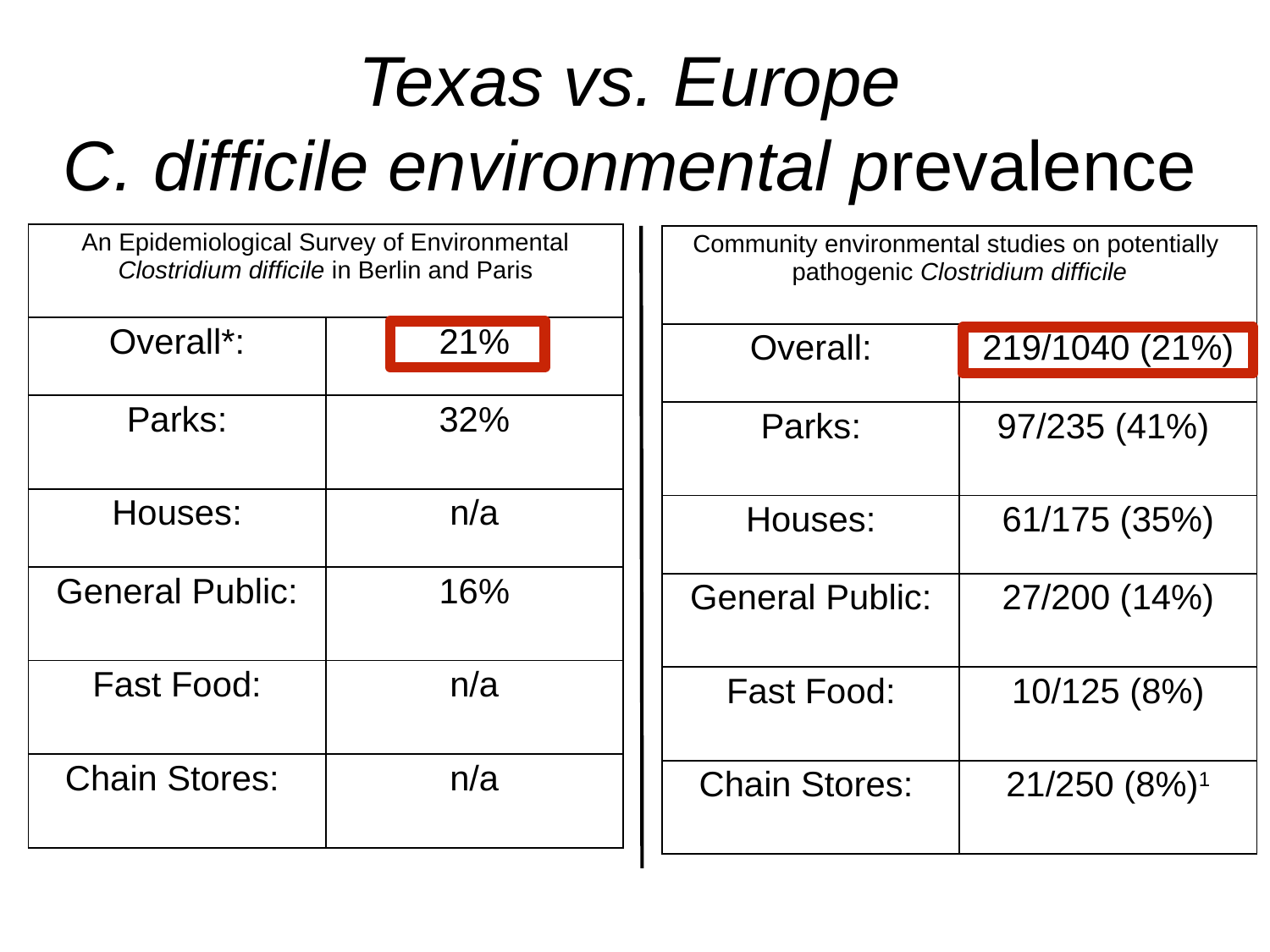

# Texas vs. Europe C. difficile environmental prevalence
| An Epidemiological Survey of Environmental Clostridium difficile in Berlin and Paris |  |
| --- | --- |
| Overall\*: | 21% |
| Parks: | 32% |
| Houses: | n/a |
| General Public: | 16% |
| Fast Food: | n/a |
| Chain Stores: | n/a |
| Community environmental studies on potentially pathogenic Clostridium difficile |  |
| --- | --- |
| Overall: | 219/1040 (21%) |
| Parks: | 97/235 (41%) |
| Houses: | 61/175 (35%) |
| General Public: | 27/200 (14%) |
| Fast Food: | 10/125 (8%) |
| Chain Stores: | 21/250 (8%)1 |